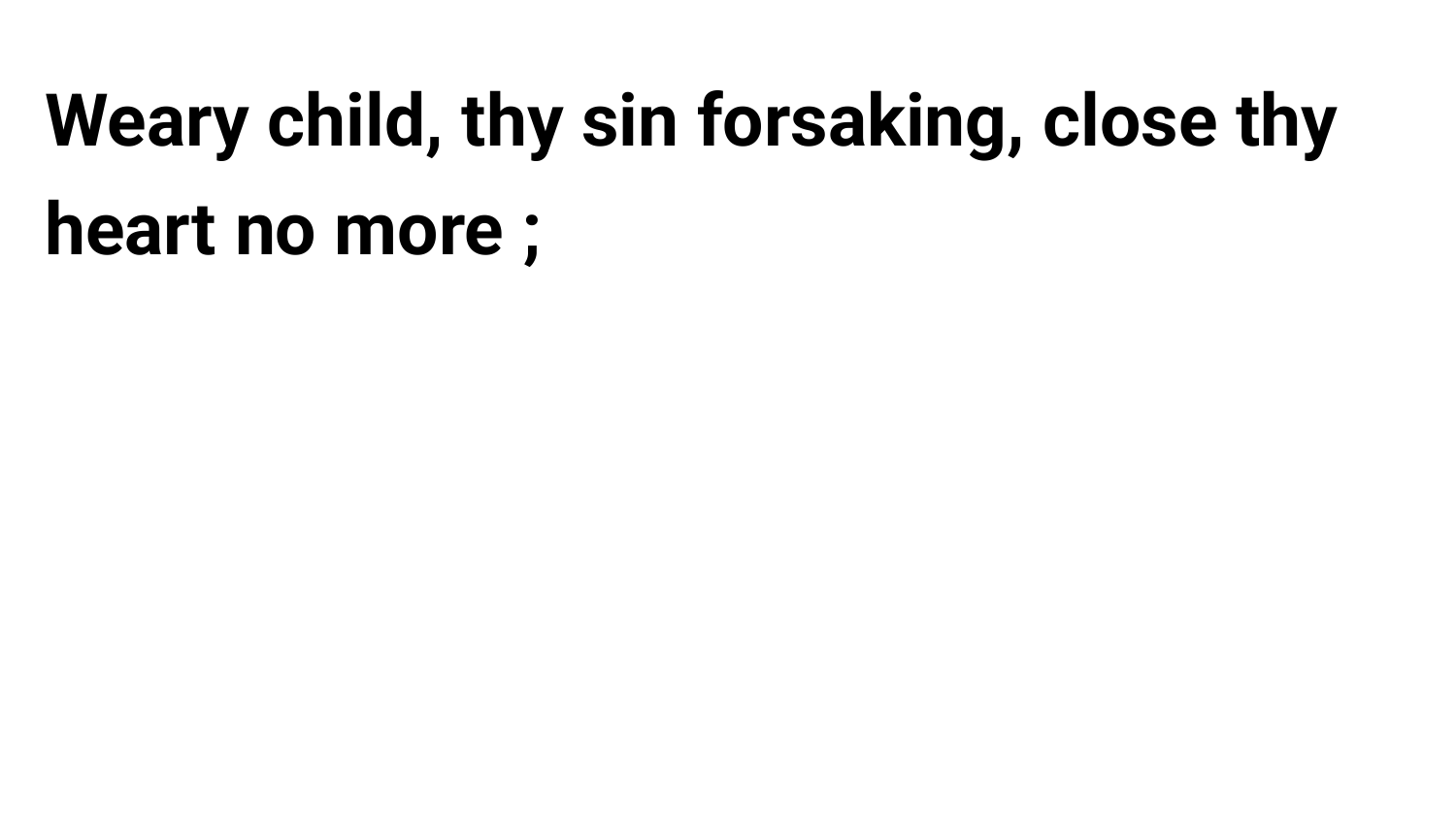

Weary child, thy sin forsaking, close thy heart no more ;